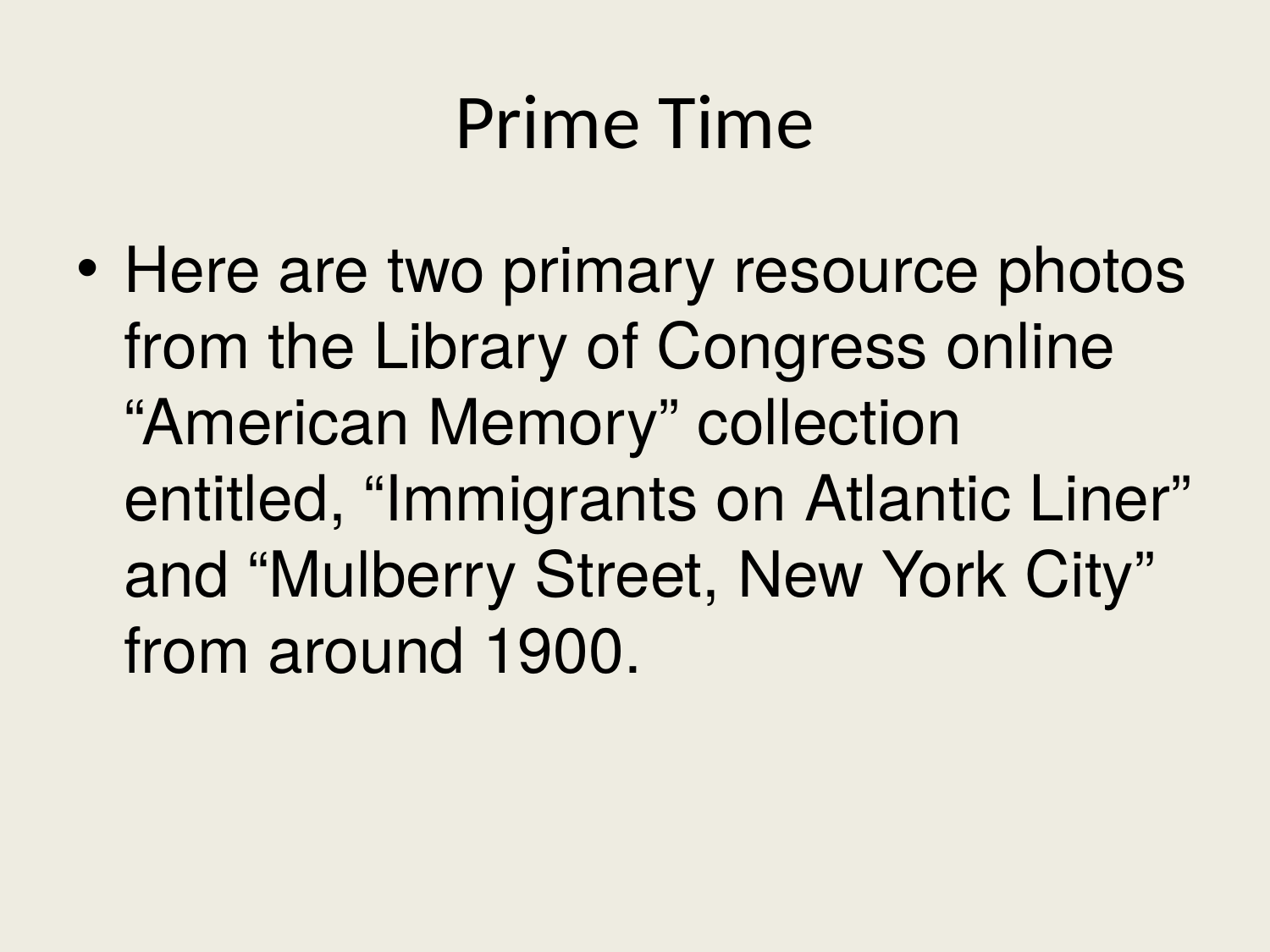

# Prime Time
Here are two primary resource photos from the Library of Congress online  “American Memory” collection entitled, “Immigrants on Atlantic Liner” and “Mulberry Street, New York City”  from around 1900.